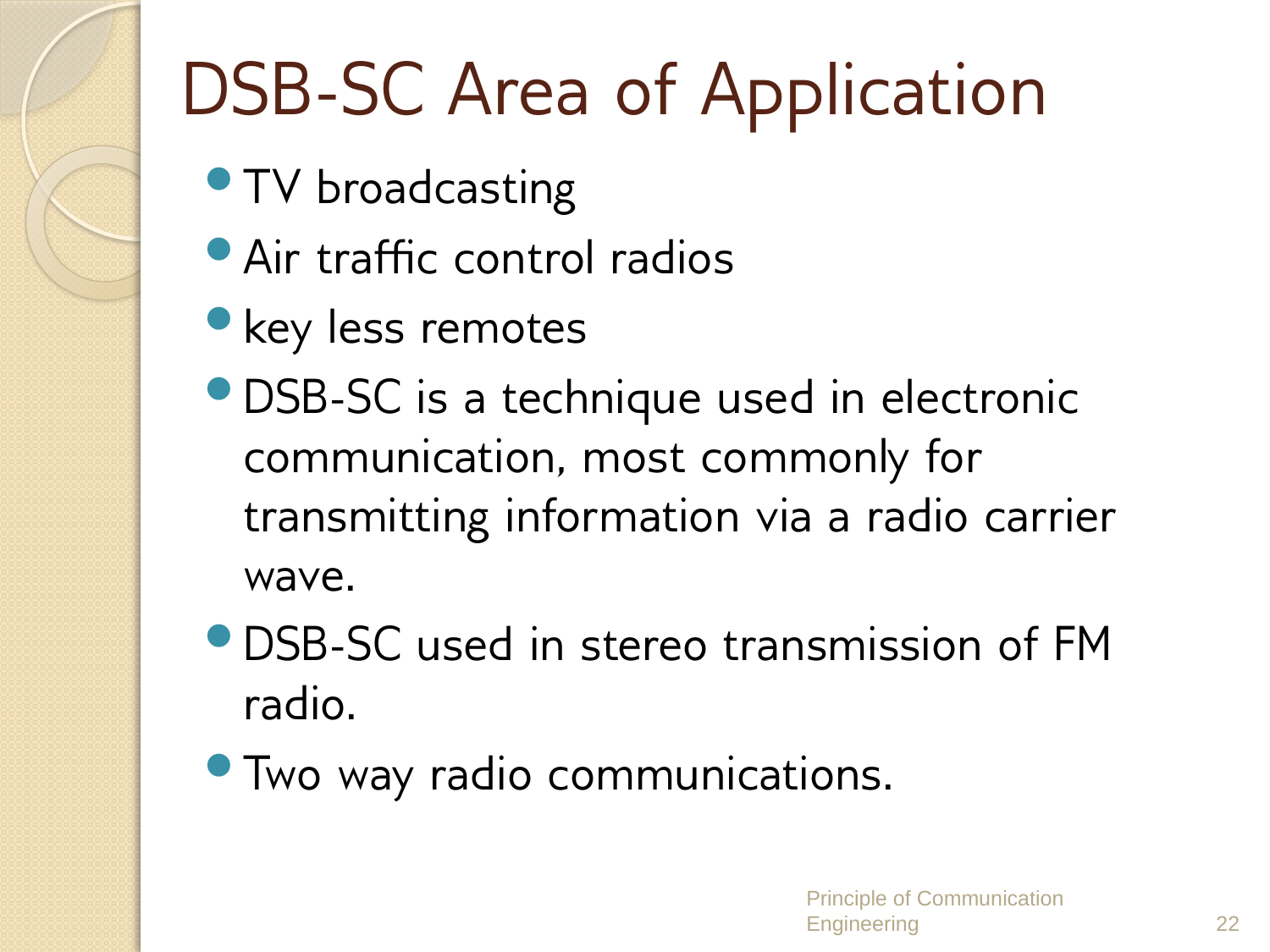

# DSB-SC Area of Application
TV broadcasting
Air traffic control radios
key less remotes
DSB-SC is a technique used in electronic communication, most commonly for transmitting information via a radio carrier wave.
DSB-SC used in stereo transmission of FM radio.
Two way radio communications.

Principle of Communication Engineering
22